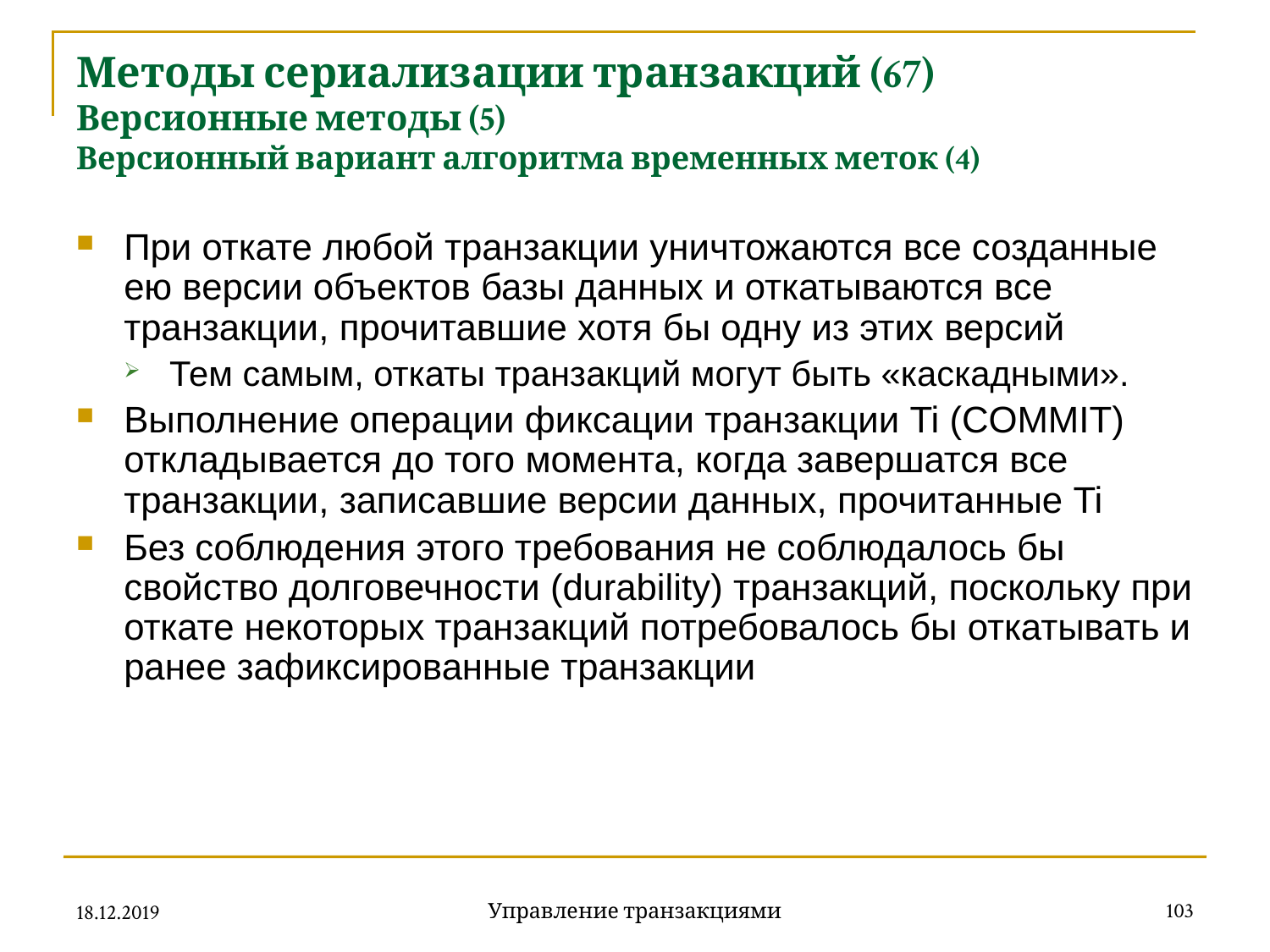

# Методы сериализации транзакций (67) Версионные методы (5) Версионный вариант алгоритма временных меток (4)
При откате любой транзакции уничтожаются все созданные ею версии объектов базы данных и откатываются все транзакции, прочитавшие хотя бы одну из этих версий
Тем самым, откаты транзакций могут быть «каскадными».
Выполнение операции фиксации транзакции Ti (COMMIT) откладывается до того момента, когда завершатся все транзакции, записавшие версии данных, прочитанные Ti
Без соблюдения этого требования не соблюдалось бы свойство долговечности (durability) транзакций, поскольку при откате некоторых транзакций потребовалось бы откатывать и ранее зафиксированные транзакции

18.12.2019
103
Управление транзакциями